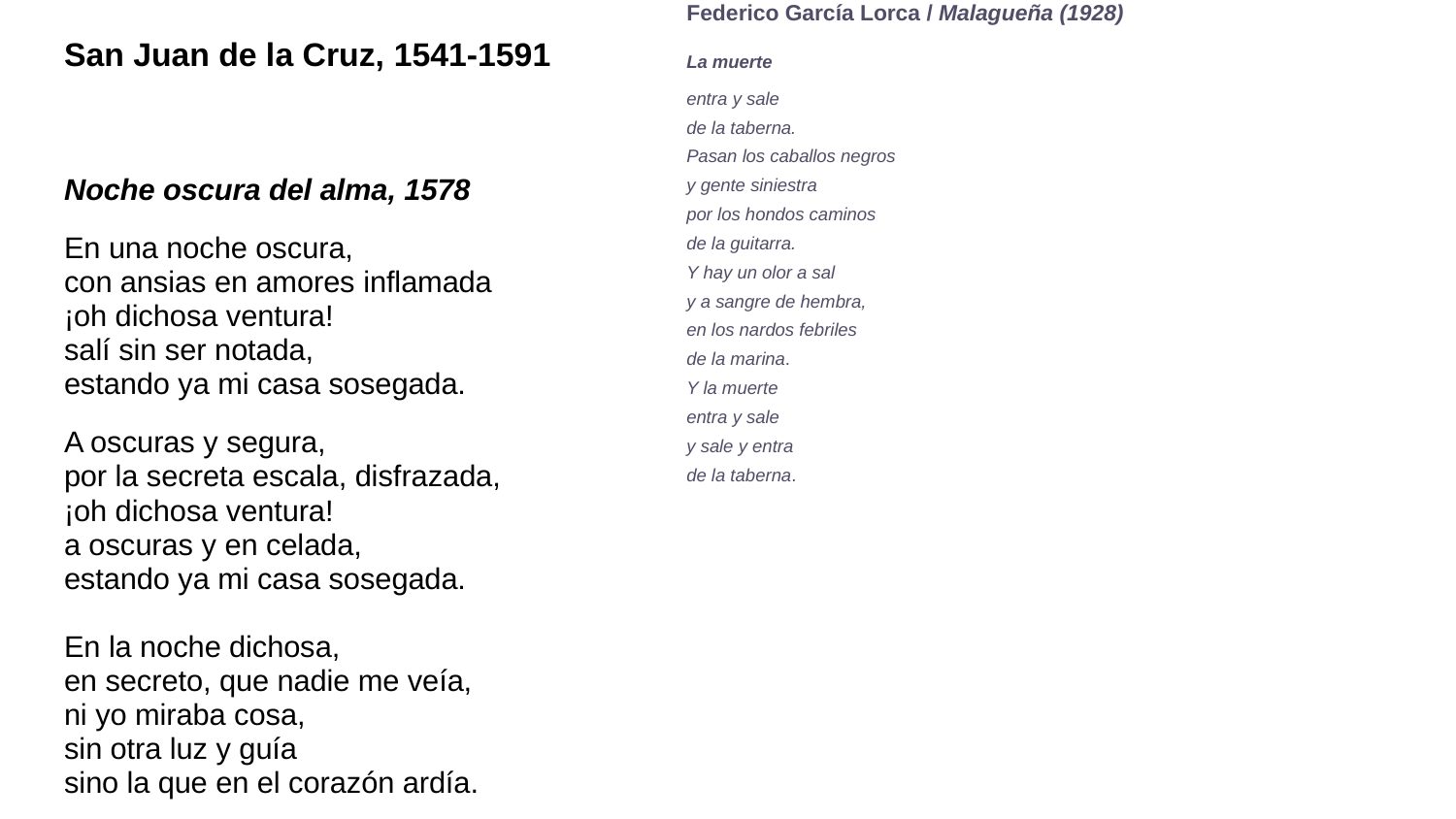

# Federico García Lorca / Malagueña (1928)
La muerte
entra y sale
de la taberna.
Pasan los caballos negros
y gente siniestra
por los hondos caminos
de la guitarra.
Y hay un olor a sal
y a sangre de hembra,
en los nardos febriles
de la marina.
Y la muerte
entra y sale
y sale y entra
de la taberna.

San Juan de la Cruz, 1541-1591
Noche oscura del alma, 1578
En una noche oscura,
con ansias en amores inflamada
¡oh dichosa ventura!
salí sin ser notada,
estando ya mi casa sosegada.
A oscuras y segura,
por la secreta escala, disfrazada,
¡oh dichosa ventura!
a oscuras y en celada,
estando ya mi casa sosegada.
En la noche dichosa,
en secreto, que nadie me veía,
ni yo miraba cosa,
sin otra luz y guía
sino la que en el corazón ardía.